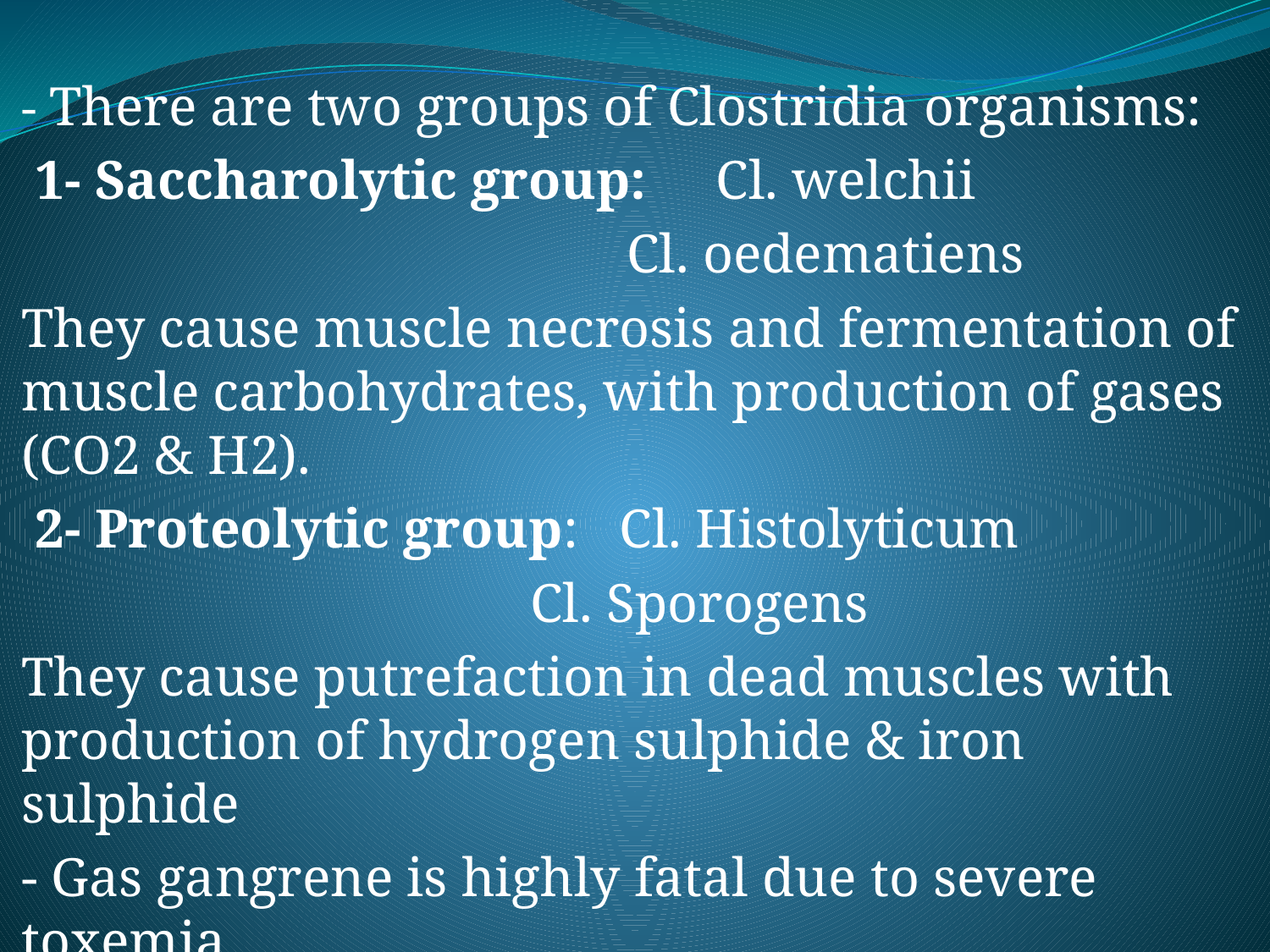

- There are two groups of Clostridia organisms:
 1- Saccharolytic group:     Cl. welchii
                                            Cl. oedematiens
They cause muscle necrosis and fermentation of muscle carbohydrates, with production of gases (CO2 & H2).
 2- Proteolytic group:   Cl. Histolyticum
                                     Cl. Sporogens
They cause putrefaction in dead muscles with production of hydrogen sulphide & iron sulphide
- Gas gangrene is highly fatal due to severe toxemia.